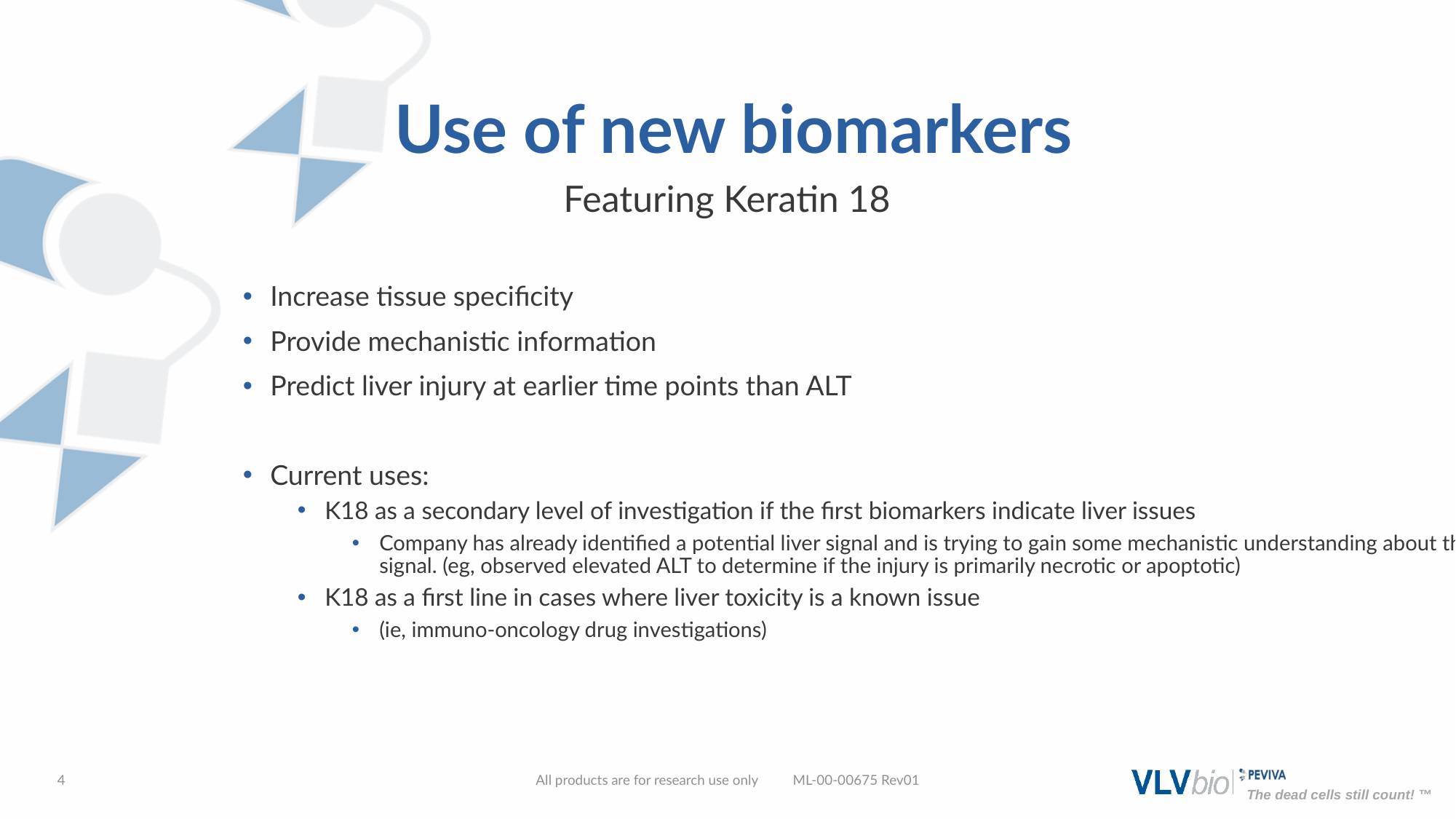

# Use of new biomarkers
Featuring Keratin 18

Increase tissue specificity
Provide mechanistic information
Predict liver injury at earlier time points than ALT

Current uses:
K18 as a secondary level of investigation if the first biomarkers indicate liver issues
Company has already identified a potential liver signal and is trying to gain some mechanistic understanding about the signal. (eg, observed elevated ALT to determine if the injury is primarily necrotic or apoptotic)
K18 as a first line in cases where liver toxicity is a known issue
(ie, immuno-oncology drug investigations)
4
All products are for research use only          ML-00-00675 Rev01